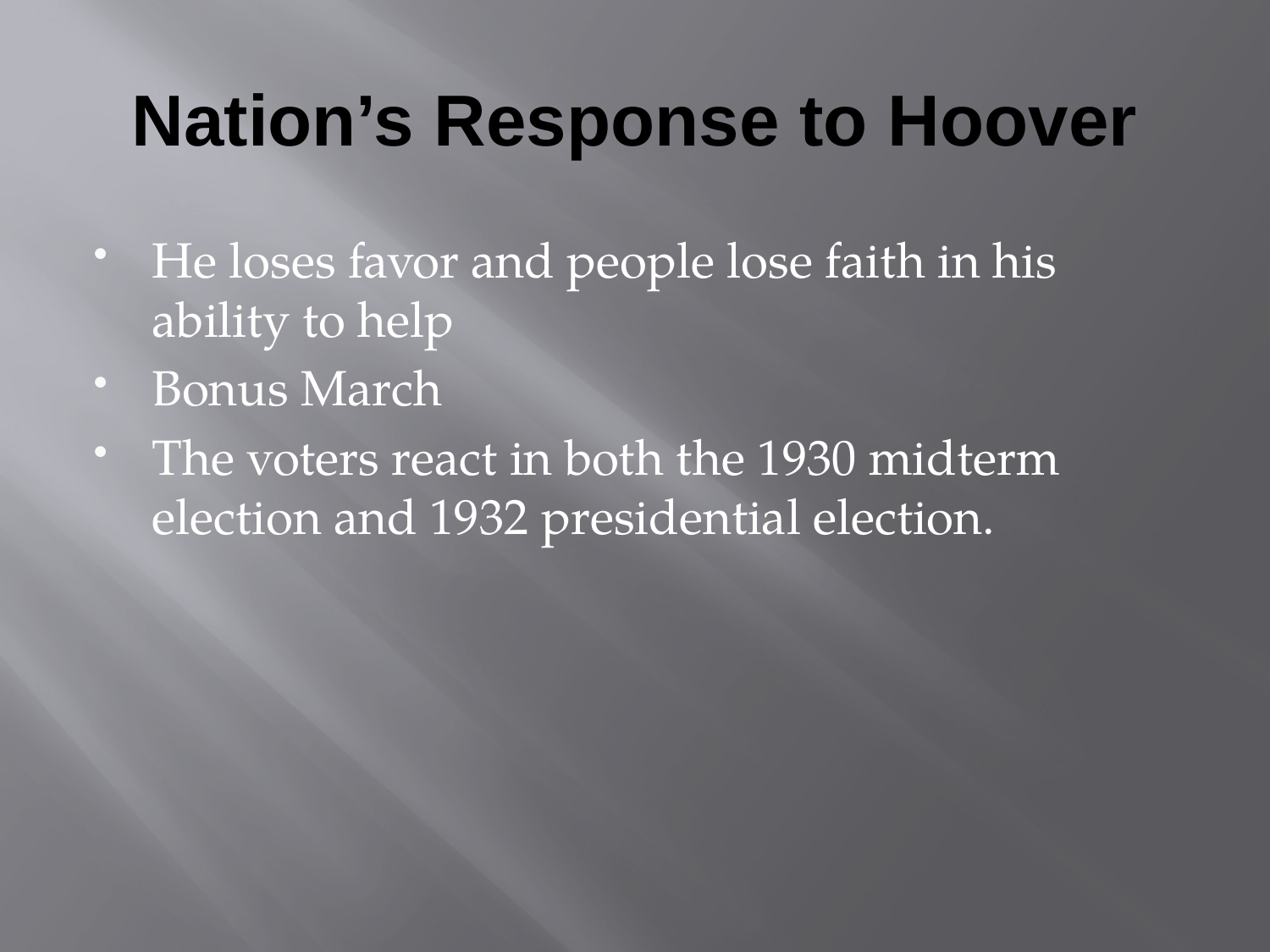

# Nation’s Response to Hoover
He loses favor and people lose faith in his ability to help
Bonus March
The voters react in both the 1930 midterm election and 1932 presidential election.